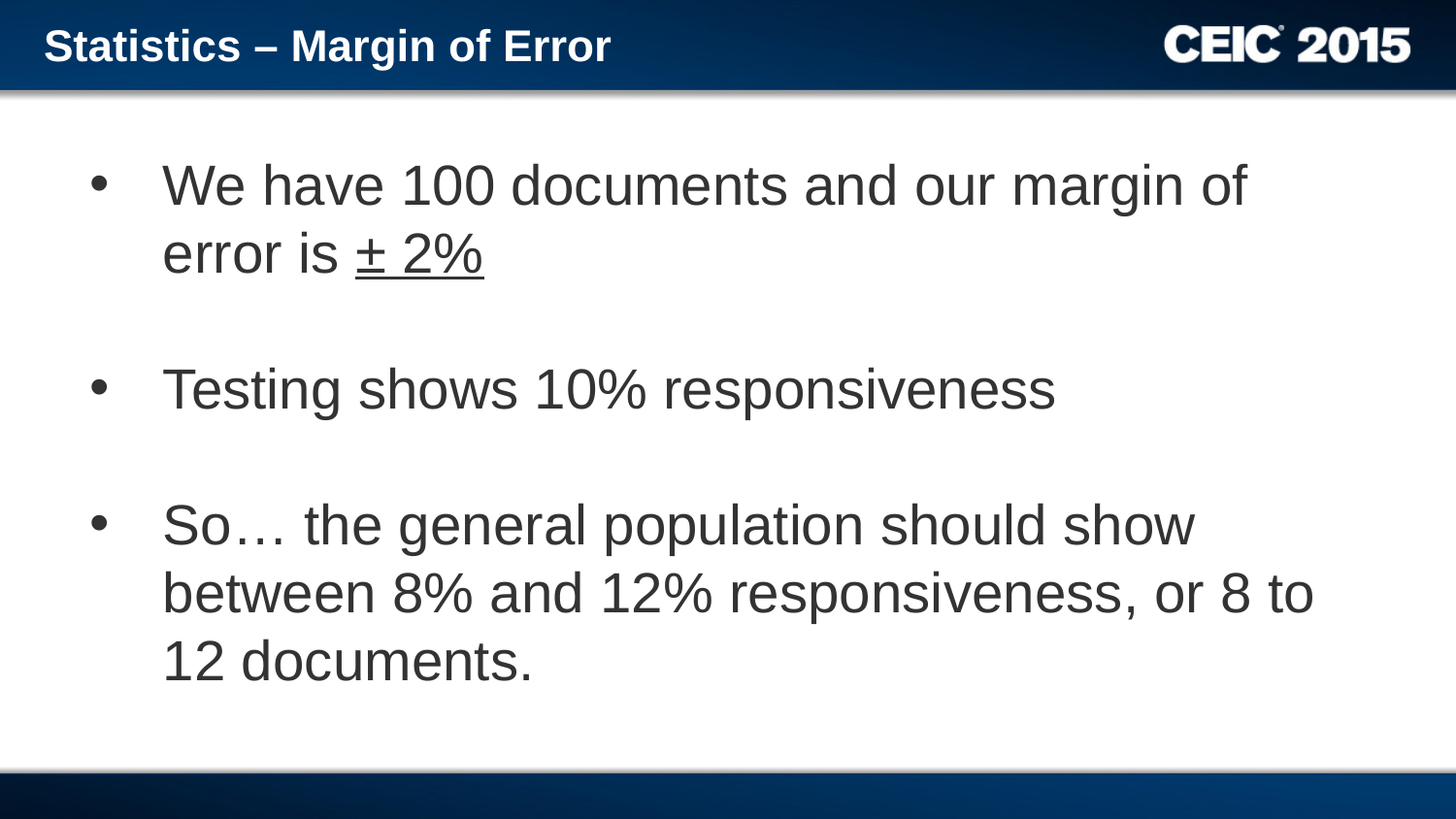

Statistics – Margin of Error
We have 100 documents and our margin of error is ± 2%

Testing shows 10% responsiveness

So… the general population should show between 8% and 12% responsiveness, or 8 to 12 documents.